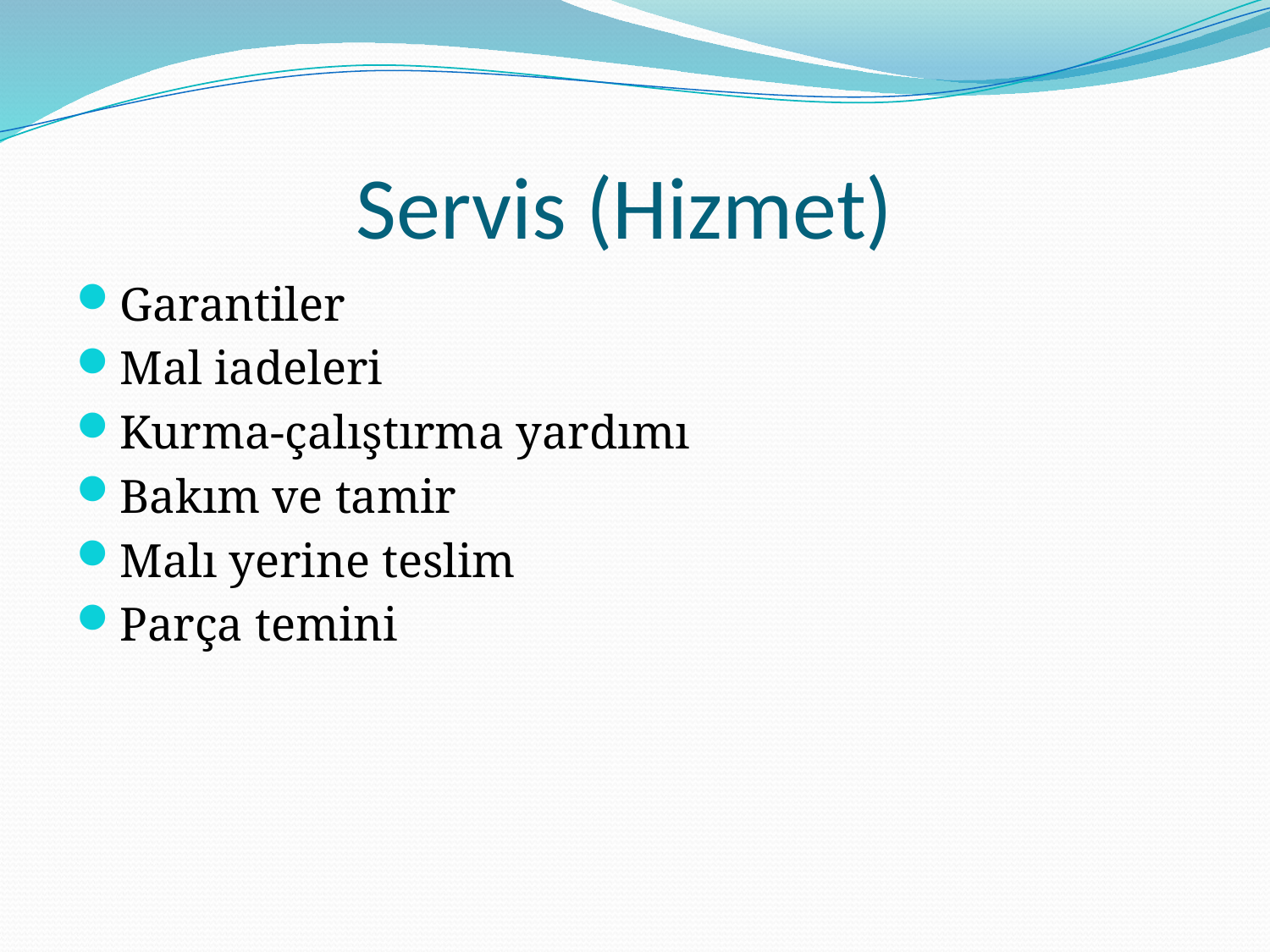

# Servis (Hizmet)
Garantiler
Mal iadeleri
Kurma-çalıştırma yardımı
Bakım ve tamir
Malı yerine teslim
Parça temini